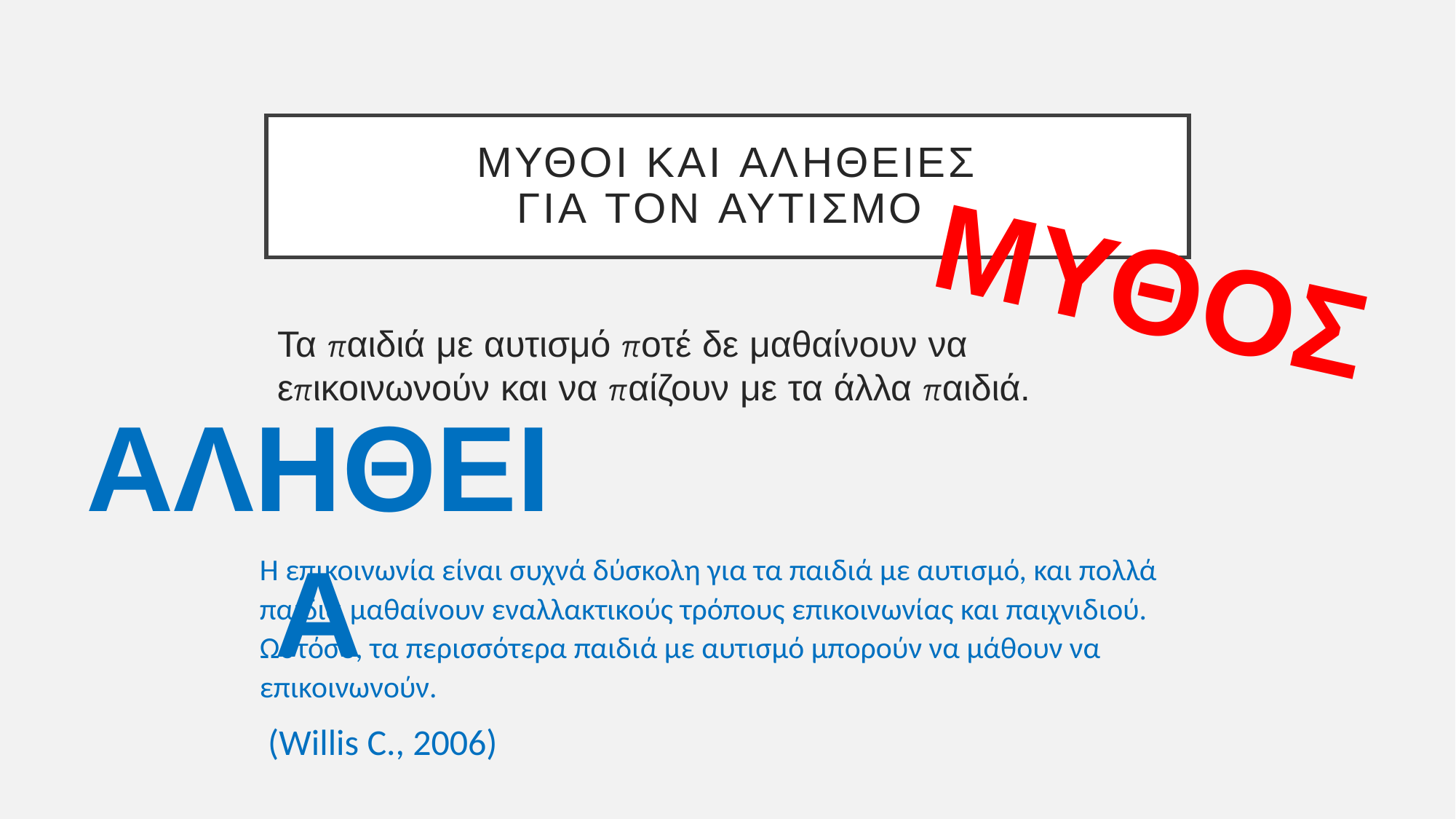

# Μυθοι και αληθειες για τον αυτισμο
ΜΥΘΟΣ
Τα παιδιά με αυτισμό ποτέ δε μαθαίνουν να επικοινωνούν και να παίζουν με τα άλλα παιδιά.
ΑΛΗΘΕΙΑ
Η επικοινωνία είναι συχνά δύσκολη για τα παιδιά με αυτισμό, και πολλά παιδιά μαθαίνουν εναλλακτικούς τρόπους επικοινωνίας και παιχνιδιού. Ωστόσο, τα περισσότερα παιδιά με αυτισμό μπορούν να μάθουν να επικοινωνούν.
 (Willis C., 2006)